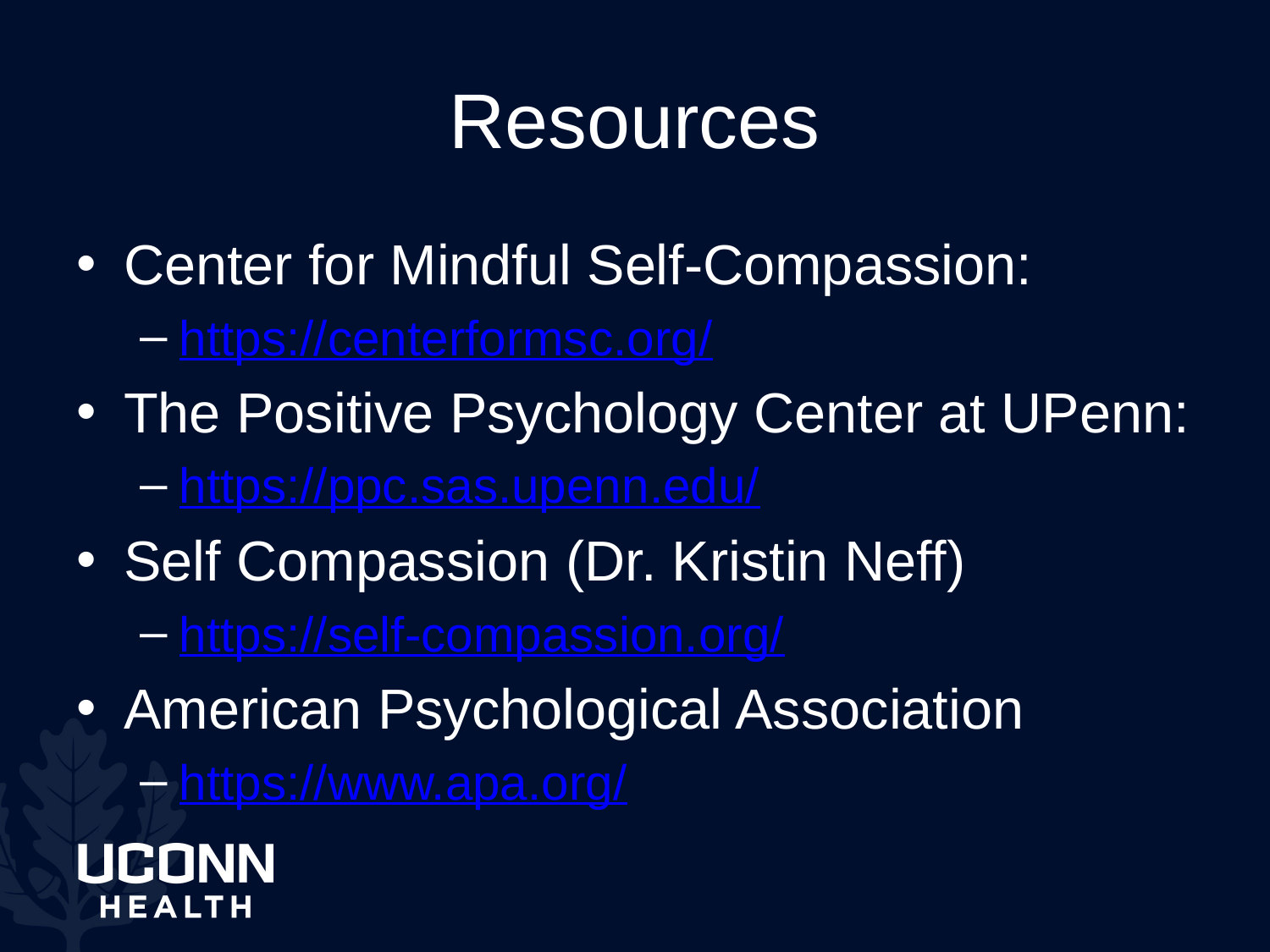

# Resources
Center for Mindful Self-Compassion:
https://centerformsc.org/
The Positive Psychology Center at UPenn:
https://ppc.sas.upenn.edu/
Self Compassion (Dr. Kristin Neff)
https://self-compassion.org/
American Psychological Association
https://www.apa.org/